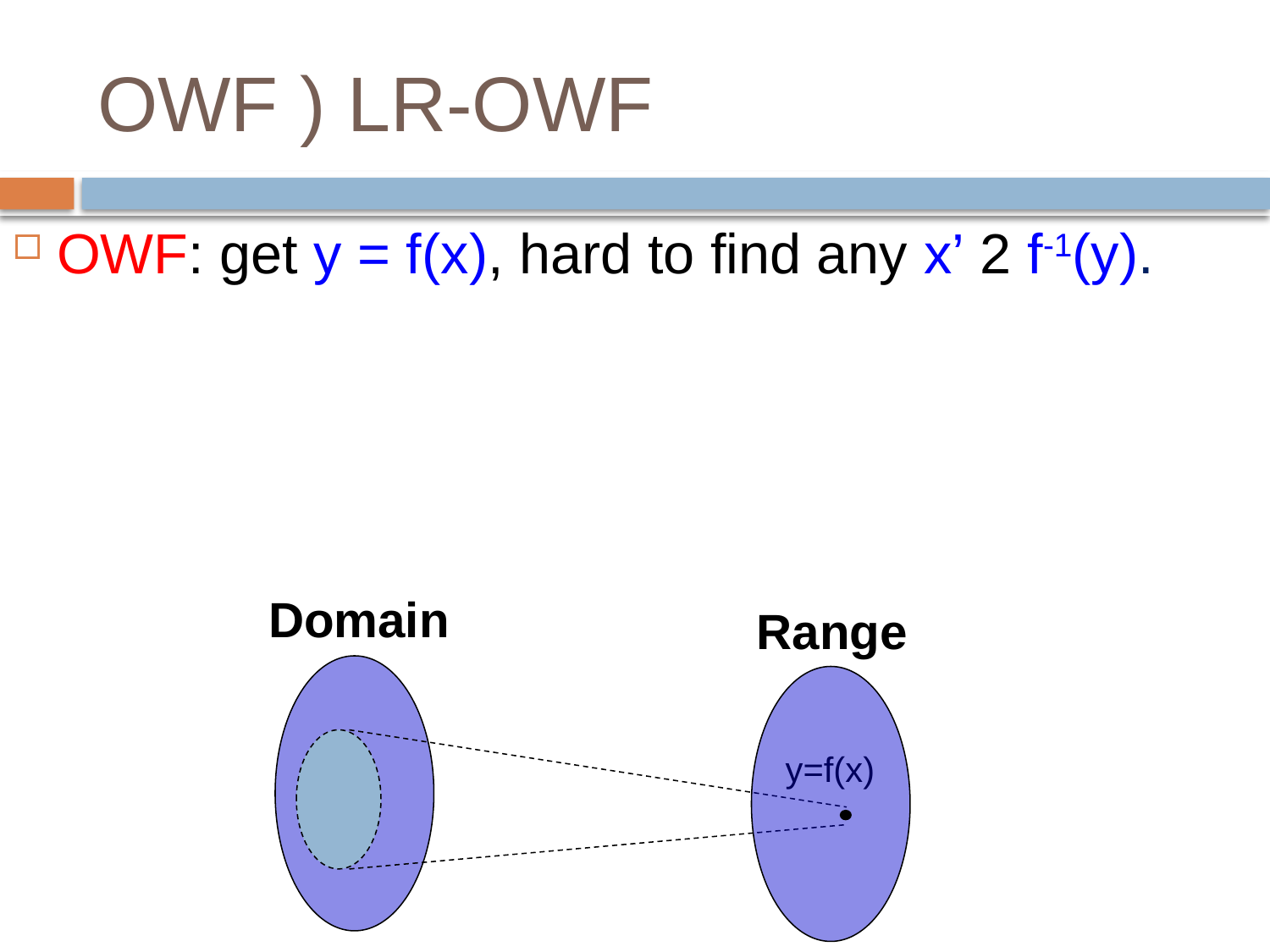

# OWF ) LR-OWF
OWF: get y = f(x), hard to find any x’ 2 f-1(y).
Domain
Range

y=f(x)